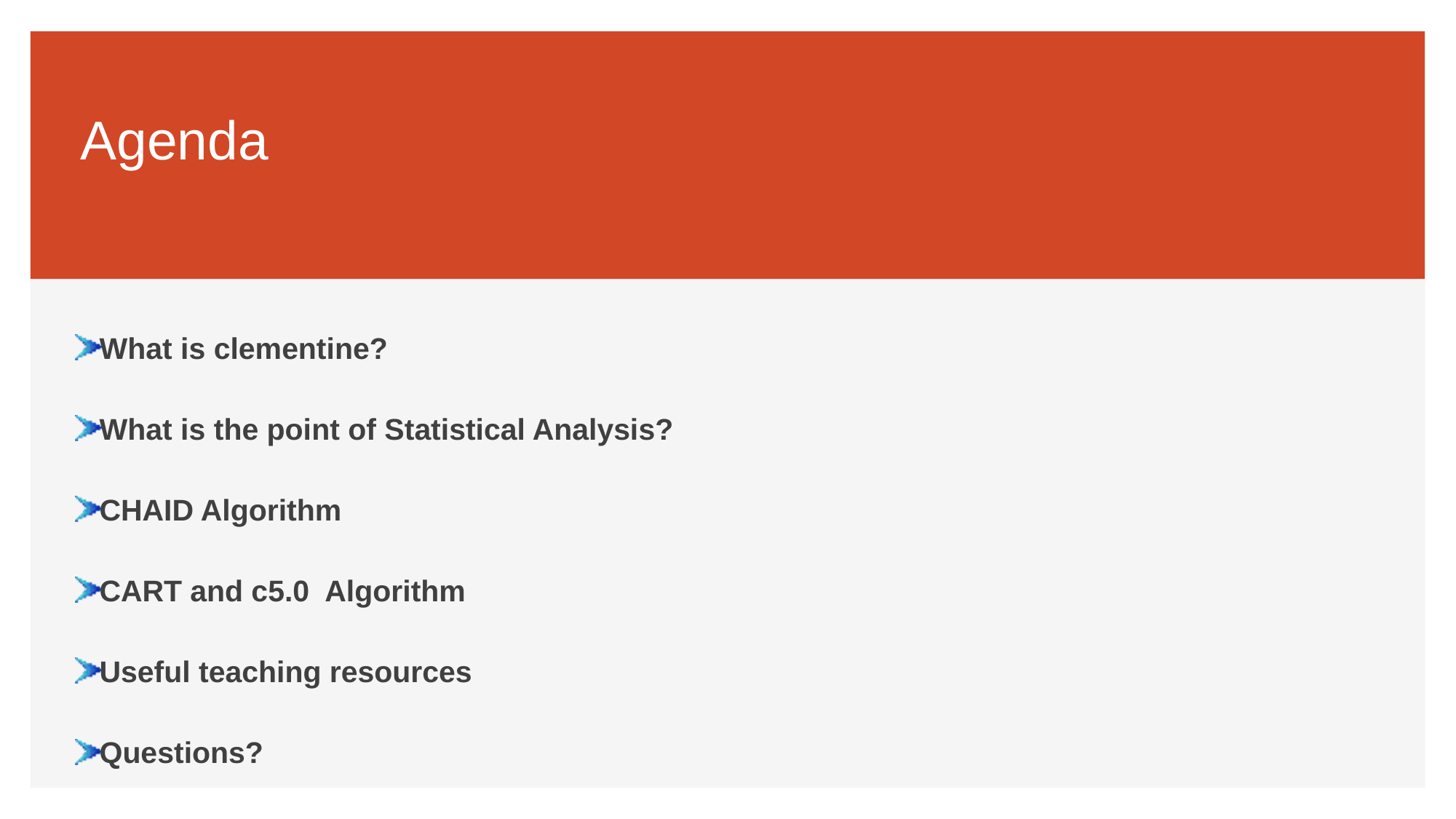

# Agenda
What is clementine?
What is the point of Statistical Analysis?
CHAID Algorithm
CART and c5.0  Algorithm
Useful teaching resources
Questions?